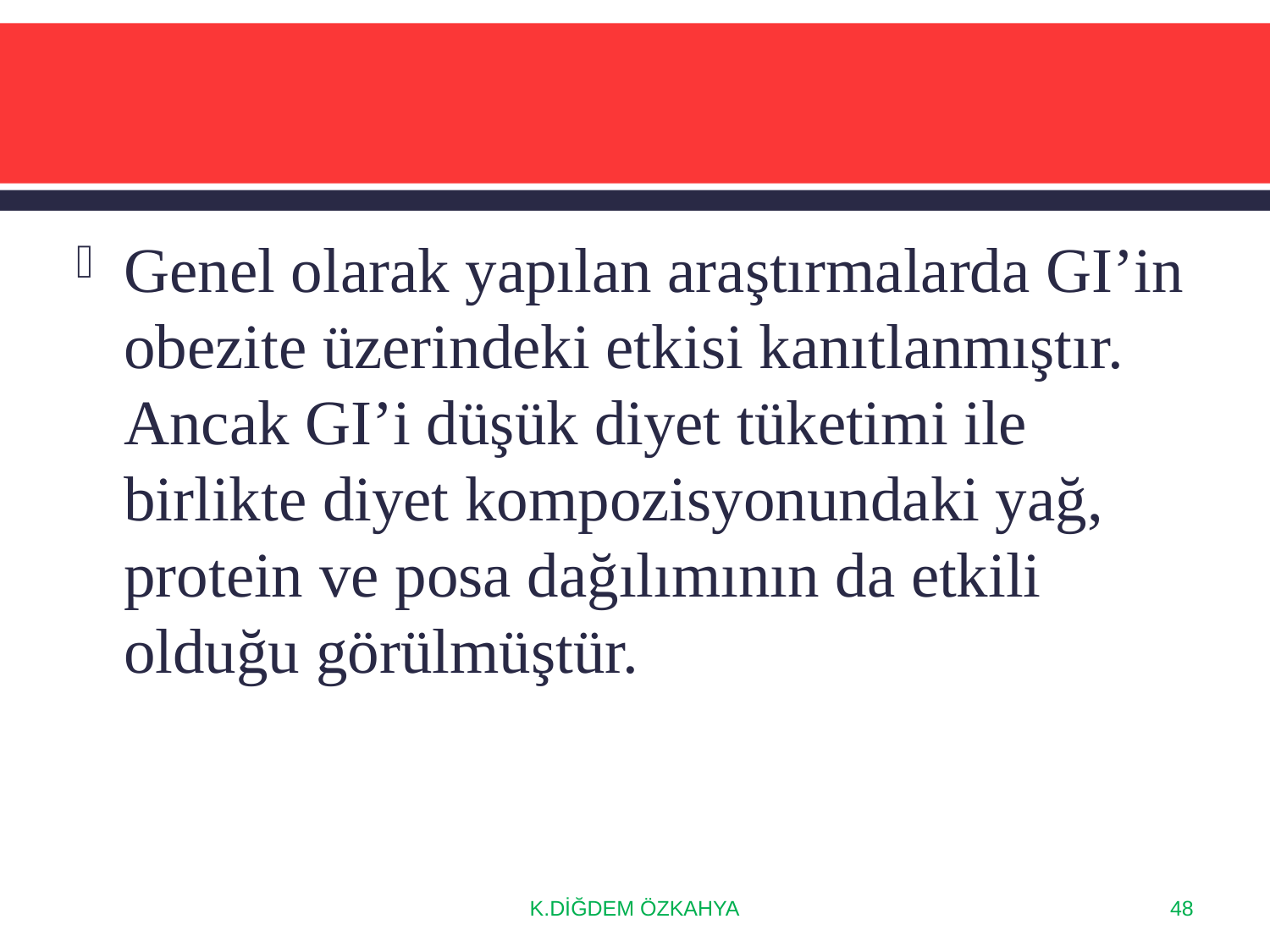

#
Genel olarak yapılan araştırmalarda GI’in obezite üzerindeki etkisi kanıtlanmıştır. Ancak GI’i düşük diyet tüketimi ile birlikte diyet kompozisyonundaki yağ, protein ve posa dağılımının da etkili olduğu görülmüştür.
K.DİĞDEM ÖZKAHYA
48